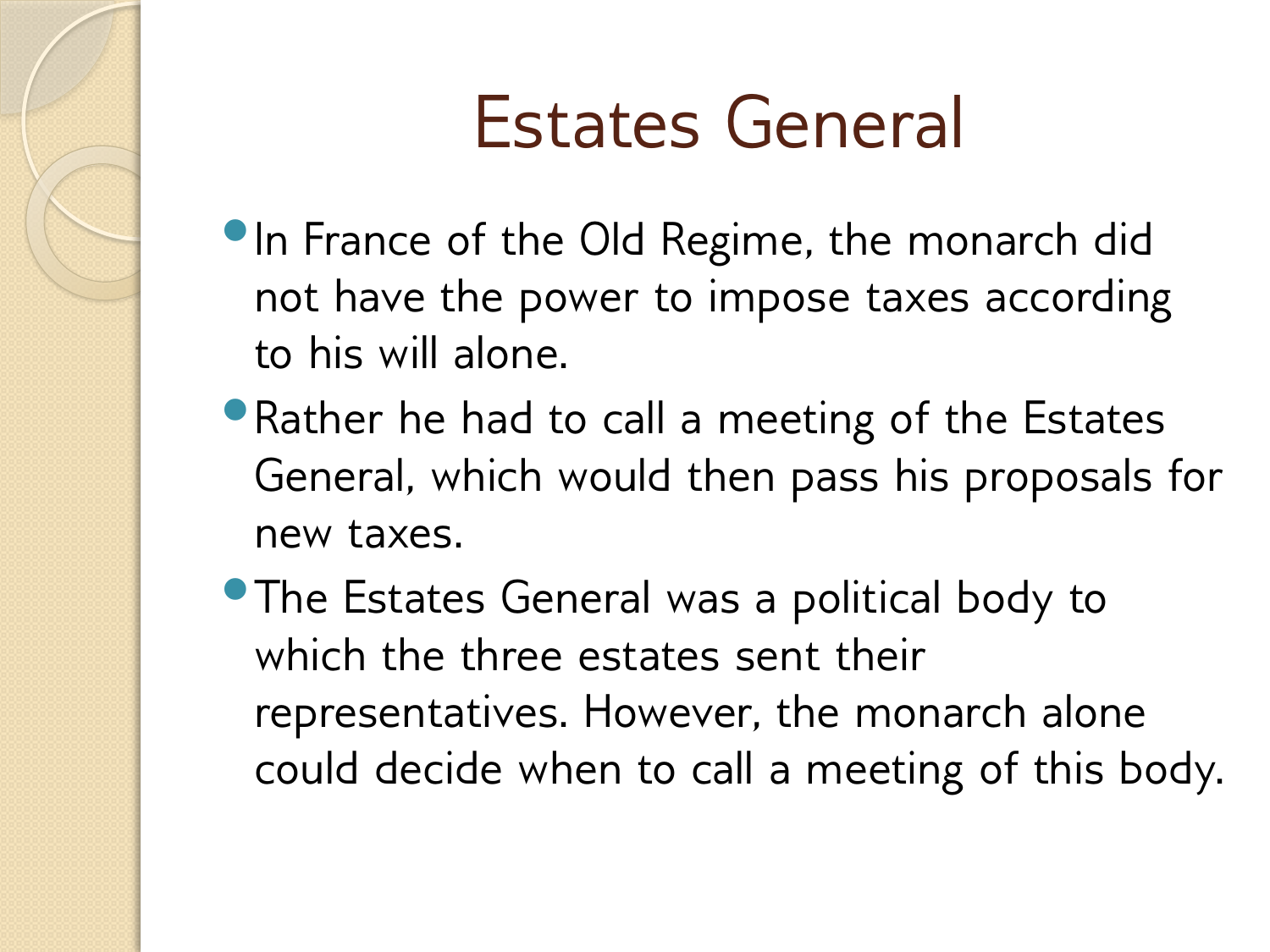

# Estates General
In France of the Old Regime, the monarch did not have the power to impose taxes according to his will alone.
Rather he had to call a meeting of the Estates General, which would then pass his proposals for new taxes.
The Estates General was a political body to which the three estates sent their representatives. However, the monarch alone could decide when to call a meeting of this body.